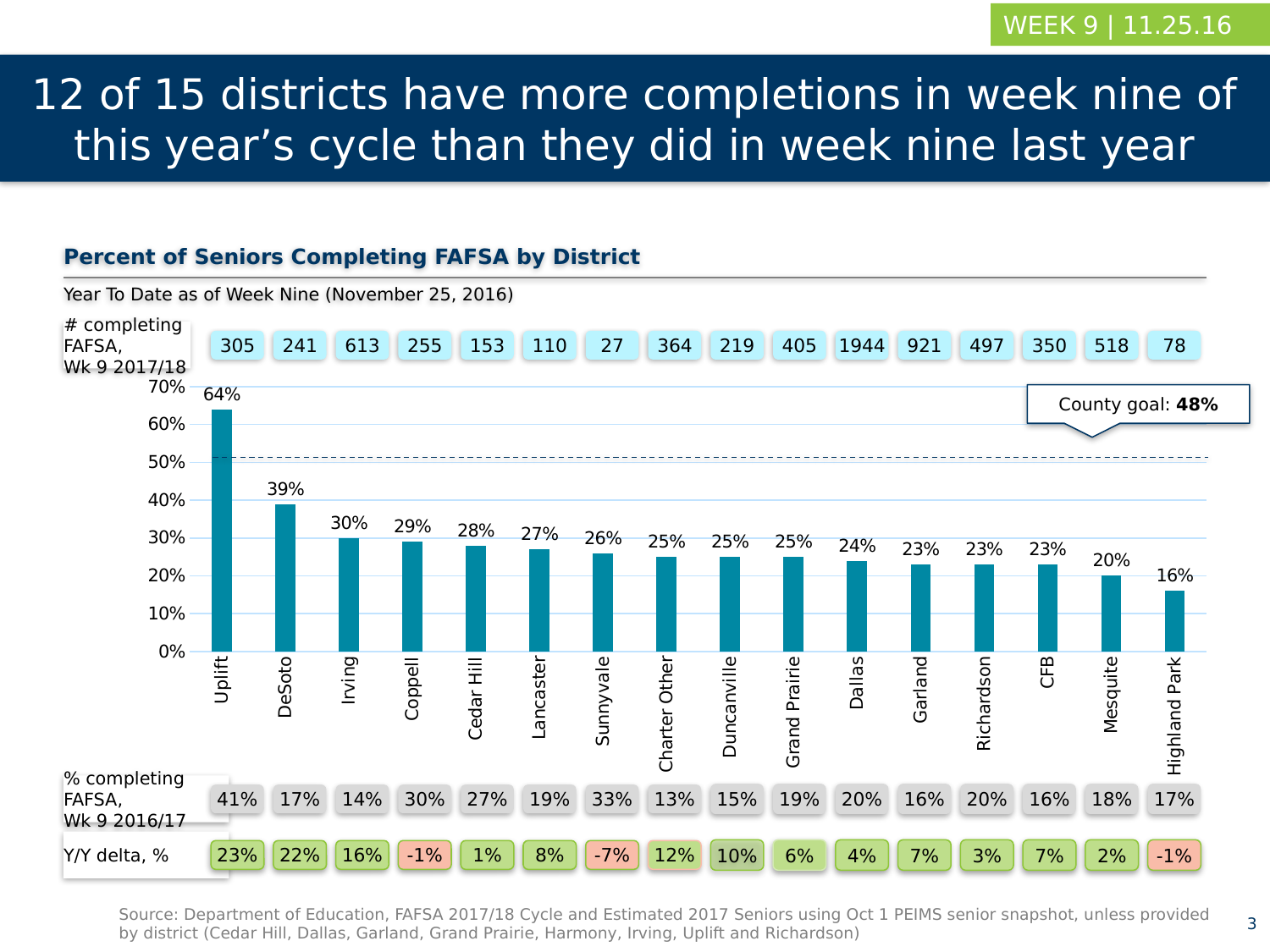

WEEK 9 | 11.25.16
# 12 of 15 districts have more completions in week nine of this year’s cycle than they did in week nine last year
Percent of Seniors Completing FAFSA by District
Year To Date as of Week Nine (November 25, 2016)
# completing FAFSA,
Wk 9 2017/18
305
241
613
255
153
110
27
364
219
405
1944
921
497
350
518
78

### Chart

| Category | % completion |
|---|---|
| Uplift | 0.64 |
| DeSoto | 0.39 |
| Irving | 0.3 |
| Coppell | 0.29 |
| Cedar Hill | 0.28 |
| Lancaster | 0.27 |
| Sunnyvale | 0.26 |
| Charter Other | 0.25 |
| Duncanville | 0.25 |
| Grand Prairie | 0.25 |
| Dallas | 0.24 |
| Garland | 0.23 |
| Richardson | 0.23 |
| CFB | 0.23 |
| Mesquite | 0.2 |
| Highland Park | 0.16 |
County goal: 48%
% completing FAFSA,
Wk 9 2016/17
15%
19%
20%
16%
20%
16%
18%
17%
41%
17%
14%
30%
27%
19%
33%
13%
Y/Y delta, %
10%
6%
4%
7%
3%
7%
2%
-1%
23%
22%
16%
-1%
1%
8%
-7%
12%
Source: Department of Education, FAFSA 2017/18 Cycle and Estimated 2017 Seniors using Oct 1 PEIMS senior snapshot, unless provided by district (Cedar Hill, Dallas, Garland, Grand Prairie, Harmony, Irving, Uplift and Richardson)